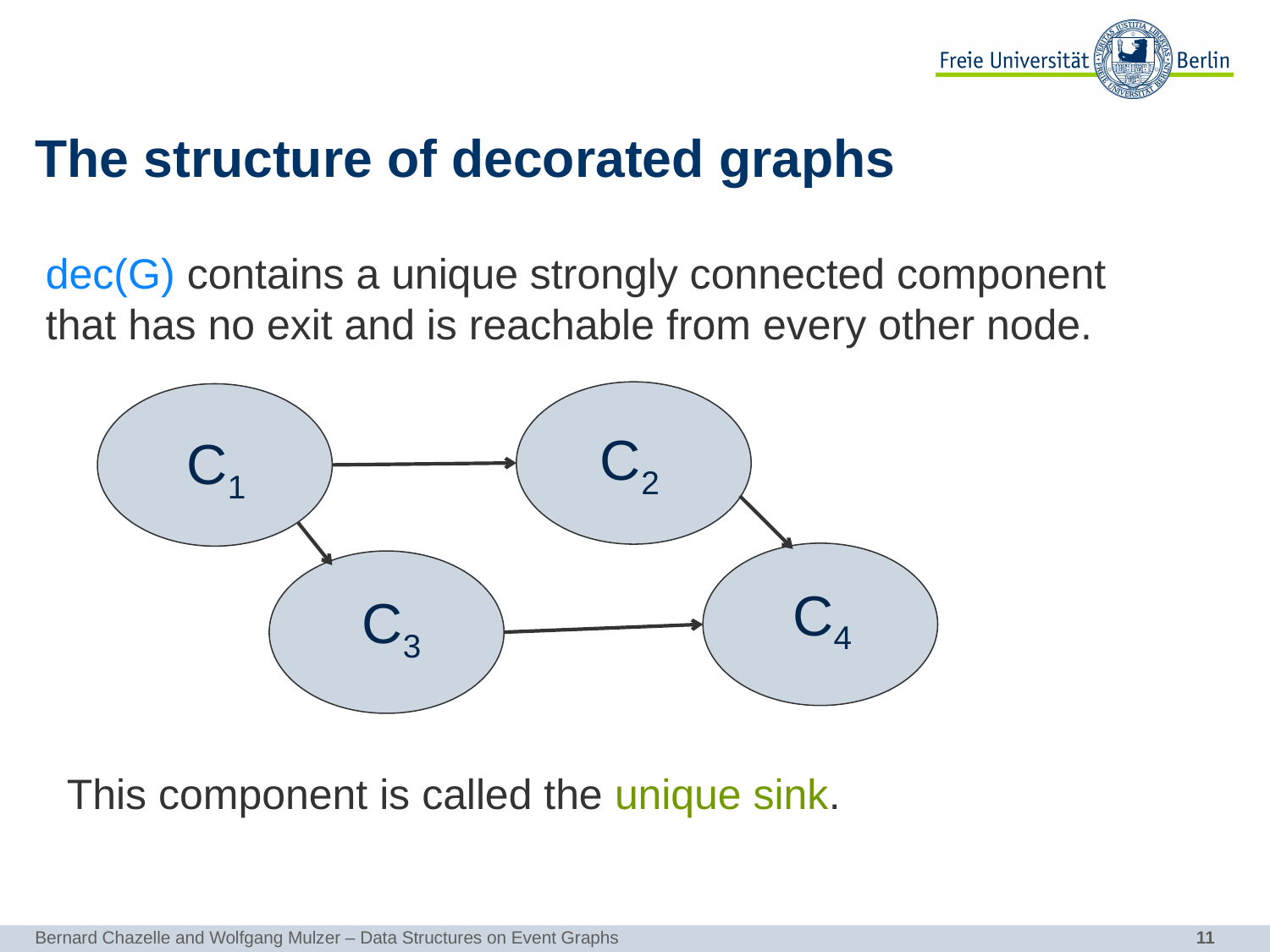

# The structure of decorated graphs
dec(G) contains a unique strongly connected component that has no exit and is reachable from every other node.

C2
C1

C4
C3
This component is called the unique sink.
Bernard Chazelle and Wolfgang Mulzer – Data Structures on Event Graphs